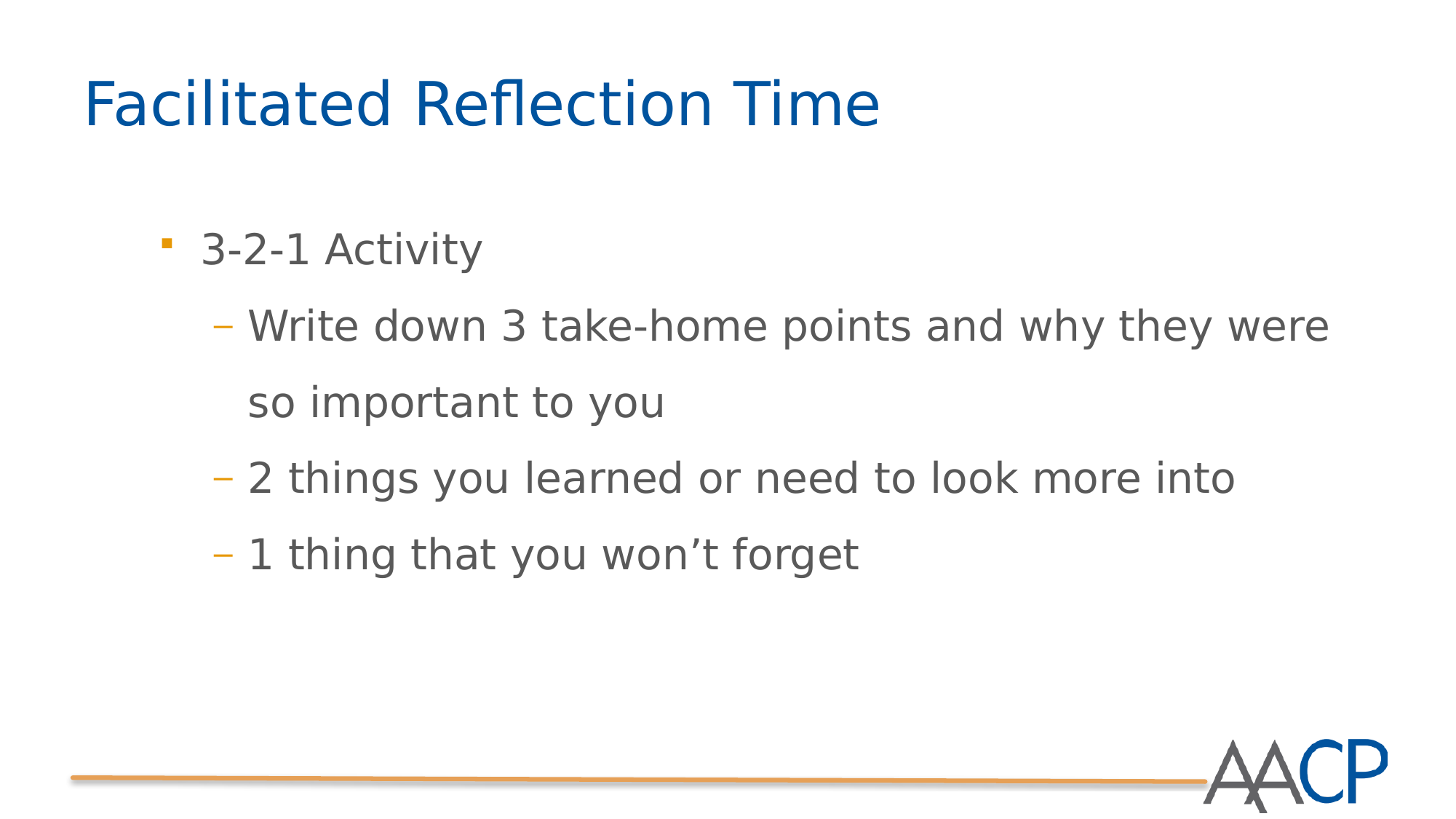

# Facilitated Reflection Time
3-2-1 Activity
Write down 3 take-home points and why they were so important to you
2 things you learned or need to look more into
1 thing that you won’t forget